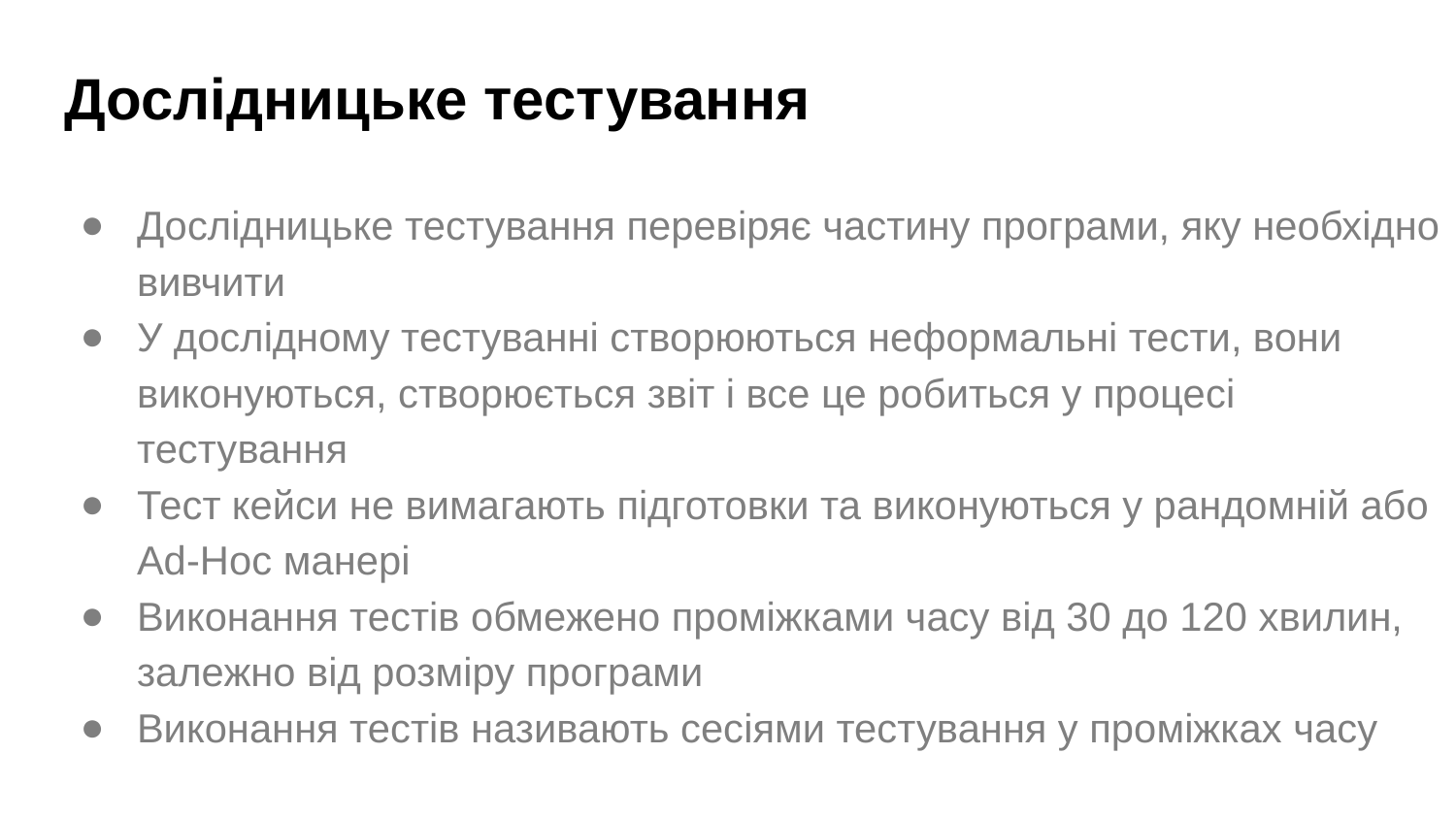

# Дослідницьке тестування
Дослідницьке тестування перевіряє частину програми, яку необхідно вивчити
У дослідному тестуванні створюються неформальні тести, вони виконуються, створюється звіт і все це робиться у процесі тестування
Тест кейси не вимагають підготовки та виконуються у рандомній або Ad-Hoc манері
Виконання тестів обмежено проміжками часу від 30 до 120 хвилин, залежно від розміру програми
Виконання тестів називають сесіями тестування у проміжках часу